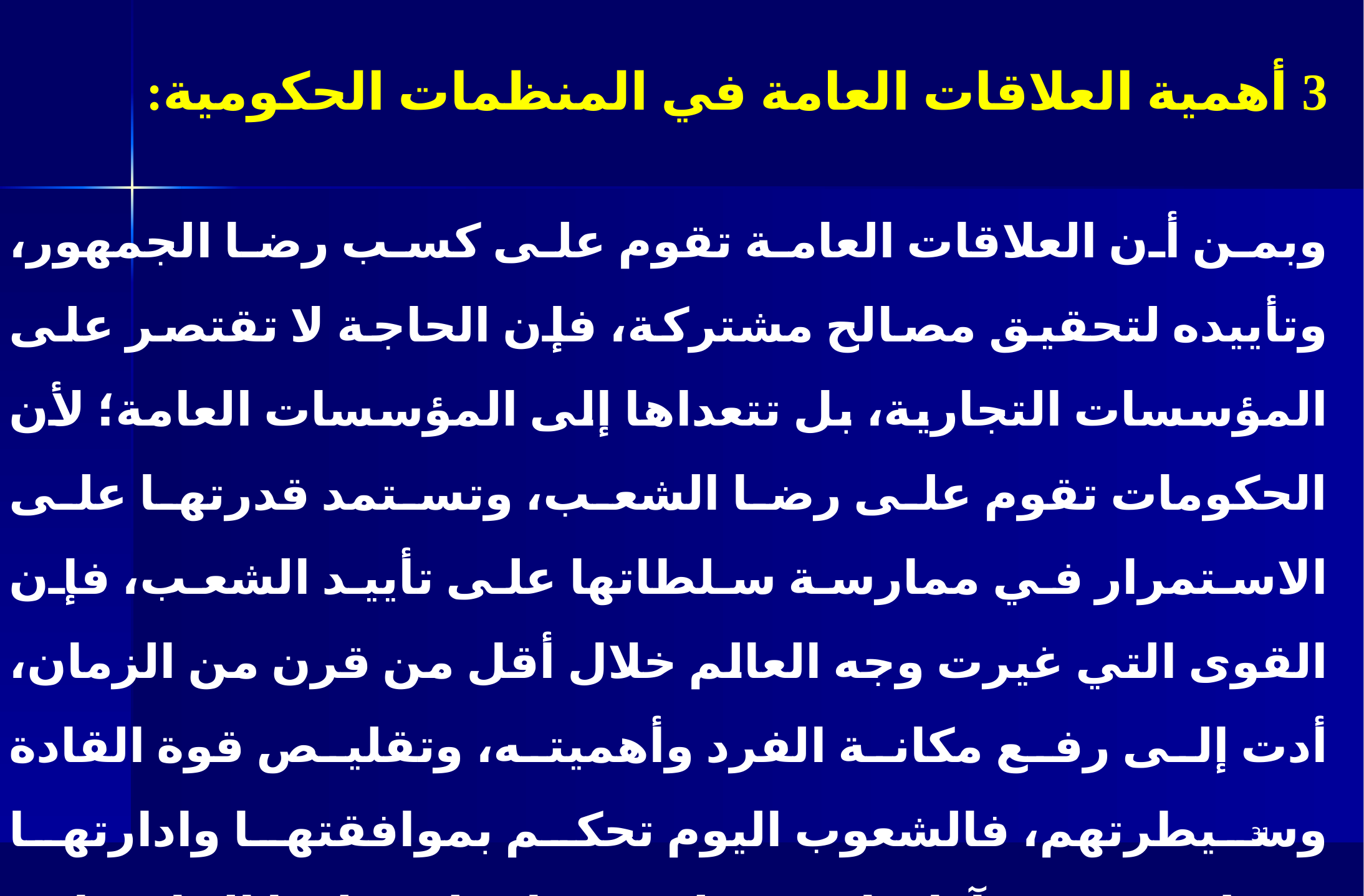

3 أهمية العلاقات العامة في المنظمات الحكومية:

وبمن أن العلاقات العامة تقوم على كسب رضا الجمهور، وتأييده لتحقيق مصالح مشتركة، فإن الحاجة لا تقتصر على المؤسسات التجارية، بل تتعداها إلى المؤسسات العامة؛ لأن الحكومات تقوم على رضا الشعب، وتستمد قدرتها على الاستمرار في ممارسة سلطاتها على تأييد الشعب، فإن القوى التي غيرت وجه العالم خلال أقل من قرن من الزمان، أدت إلى رفع مكانة الفرد وأهميته، وتقليص قوة القادة وسيطرتهم، فالشعوب اليوم تحكم بموافقتها وادارتها فقط، وتهتدي بآرائها هي، وليس يما يمليه عليها القادة، إذن فمن الضروري اليوم لأي قائد أن يحصل على قبول من يقودهم لقيادته وتأييده له.
31